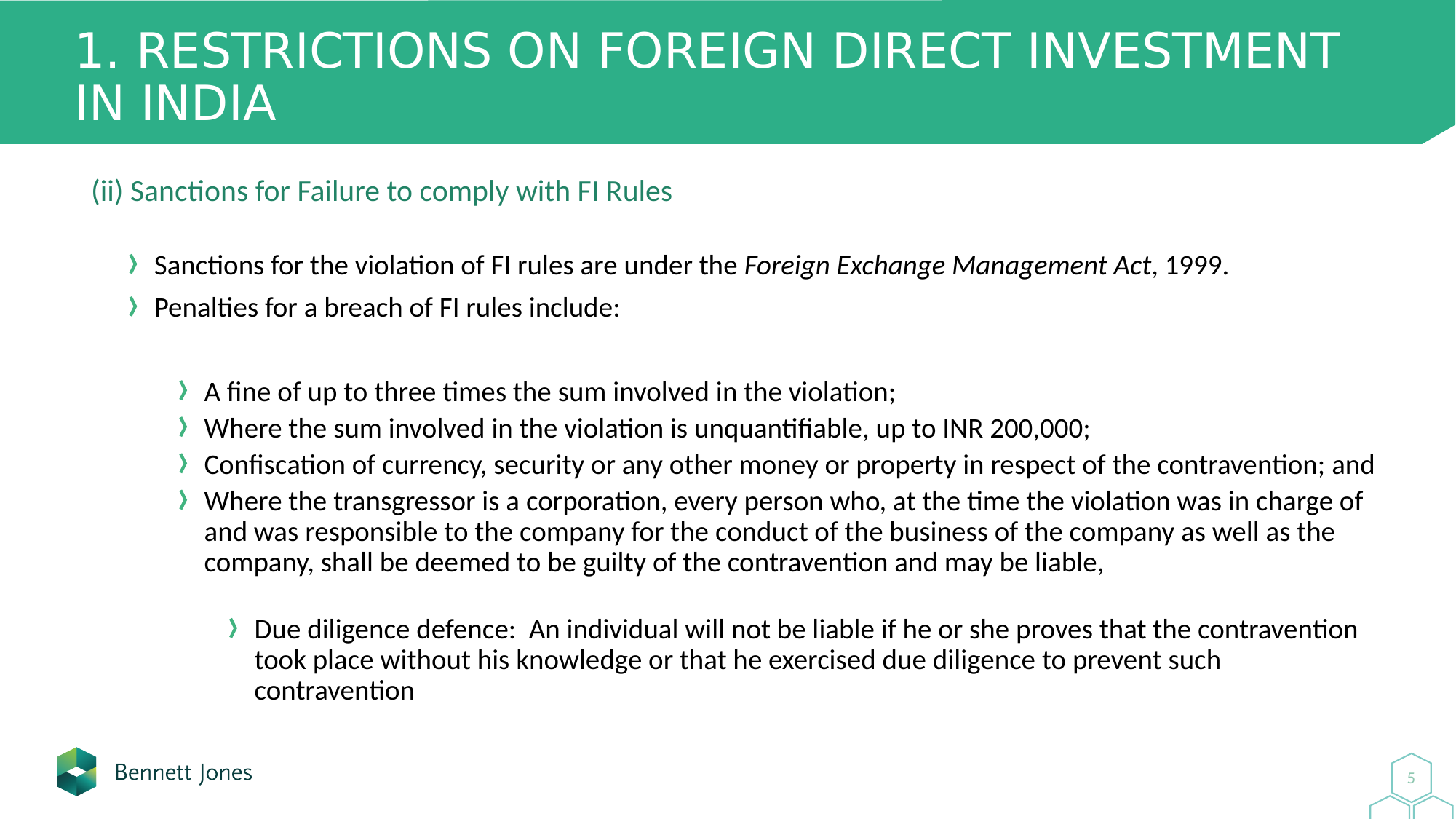

# 1. Restrictions on Foreign Direct Investment in India
(ii) Sanctions for Failure to comply with FI Rules
Sanctions for the violation of FI rules are under the Foreign Exchange Management Act, 1999.
Penalties for a breach of FI rules include:

A fine of up to three times the sum involved in the violation;
Where the sum involved in the violation is unquantifiable, up to INR 200,000;
Confiscation of currency, security or any other money or property in respect of the contravention; and
Where the transgressor is a corporation, every person who, at the time the violation was in charge of and was responsible to the company for the conduct of the business of the company as well as the company, shall be deemed to be guilty of the contravention and may be liable,
Due diligence defence:  An individual will not be liable if he or she proves that the contravention took place without his knowledge or that he exercised due diligence to prevent such contravention

5